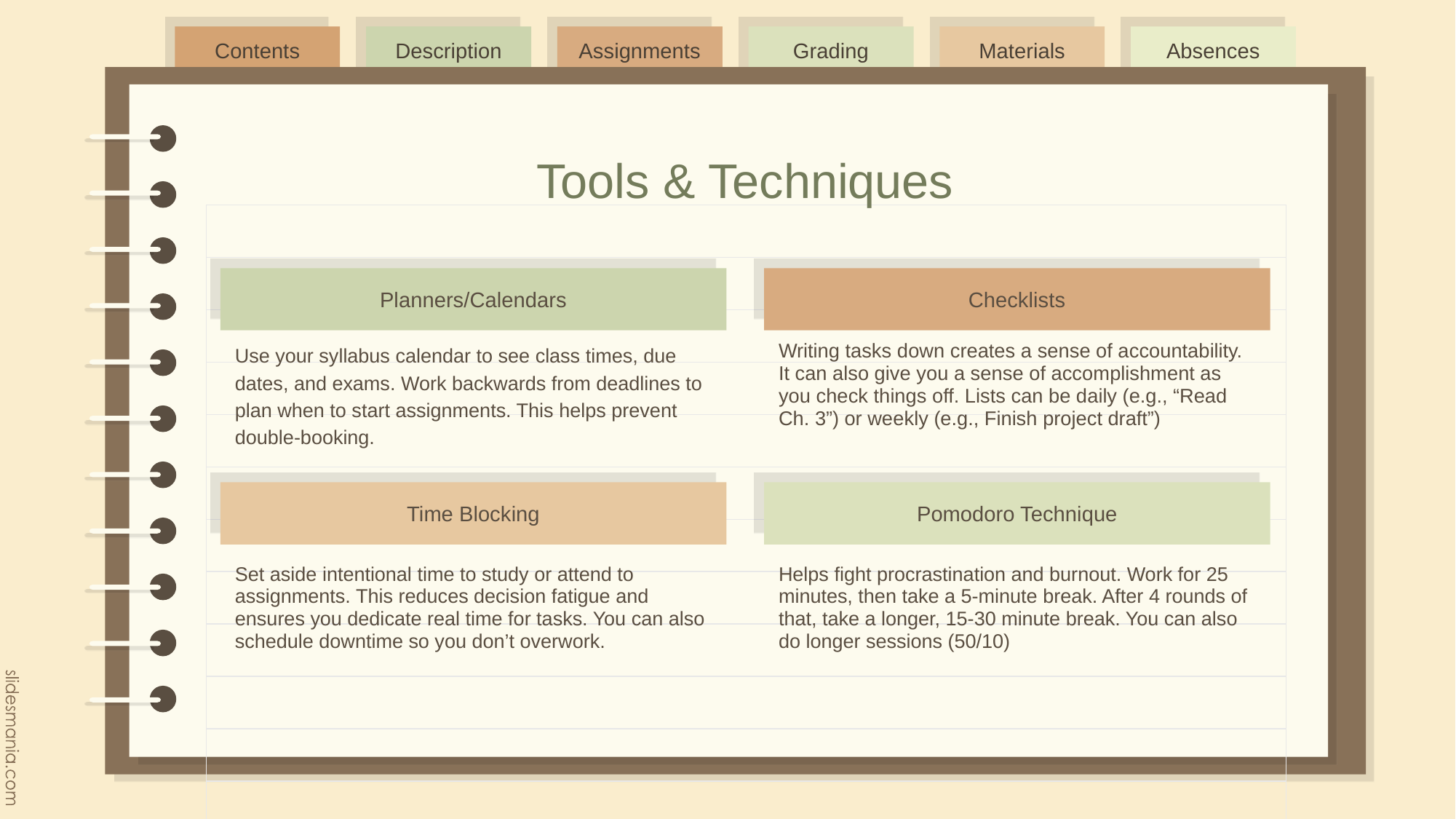

# Tools & Techniques
Planners/Calendars
Checklists
Writing tasks down creates a sense of accountability. It can also give you a sense of accomplishment as you check things off. Lists can be daily (e.g., “Read Ch. 3”) or weekly (e.g., Finish project draft”)
Use your syllabus calendar to see class times, due dates, and exams. Work backwards from deadlines to plan when to start assignments. This helps prevent double-booking.
Time Blocking
Pomodoro Technique
Set aside intentional time to study or attend to assignments. This reduces decision fatigue and ensures you dedicate real time for tasks. You can also schedule downtime so you don’t overwork.
Helps fight procrastination and burnout. Work for 25 minutes, then take a 5-minute break. After 4 rounds of that, take a longer, 15-30 minute break. You can also do longer sessions (50/10)